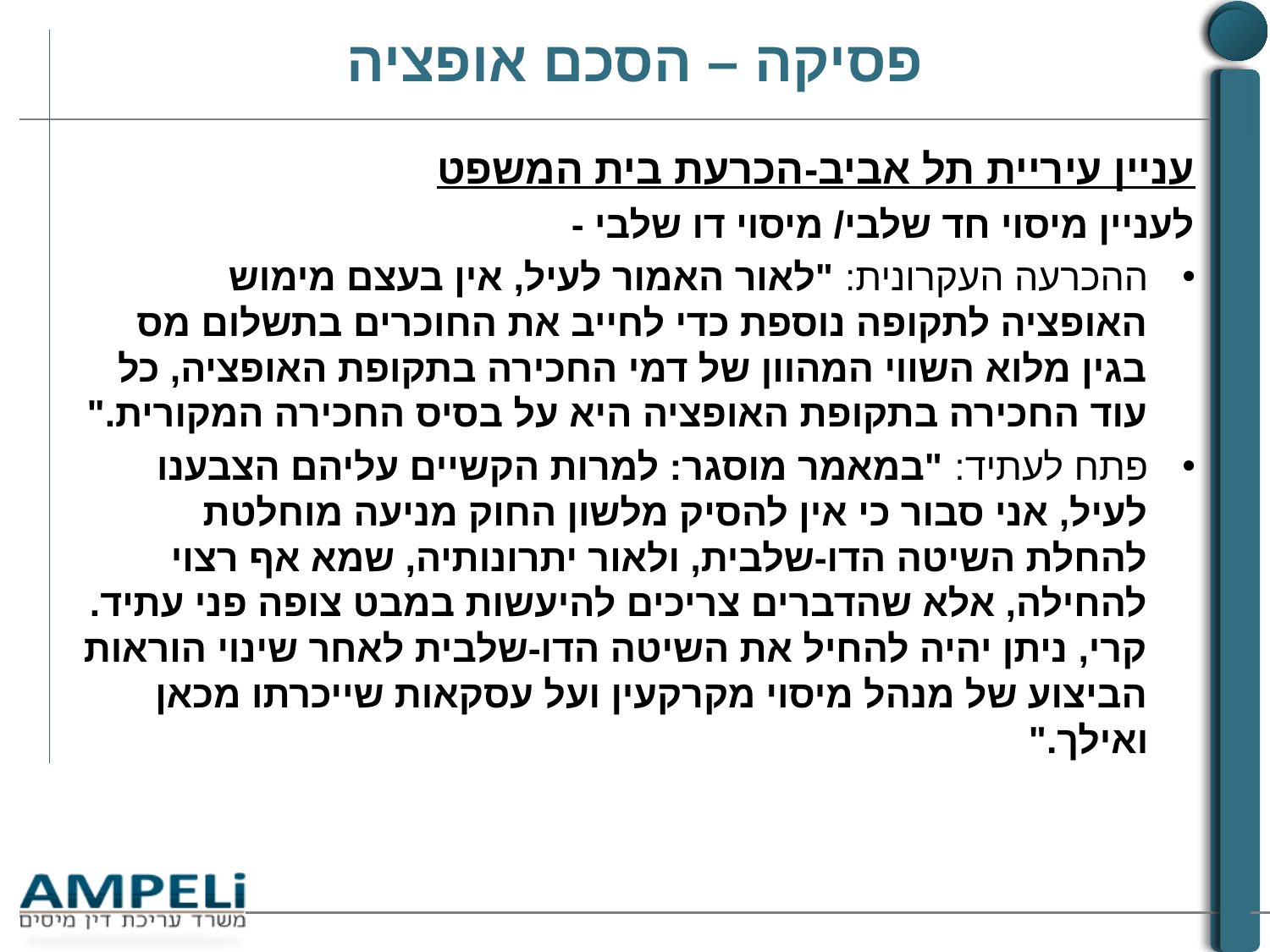

# פסיקה – הסכם אופציה
עניין עיריית תל אביב-הכרעת בית המשפט
לעניין מיסוי חד שלבי/ מיסוי דו שלבי -
ההכרעה העקרונית: "לאור האמור לעיל, אין בעצם מימוש האופציה לתקופה נוספת כדי לחייב את החוכרים בתשלום מס בגין מלוא השווי המהוון של דמי החכירה בתקופת האופציה, כל עוד החכירה בתקופת האופציה היא על בסיס החכירה המקורית."
פתח לעתיד: "במאמר מוסגר: למרות הקשיים עליהם הצבענו לעיל, אני סבור כי אין להסיק מלשון החוק מניעה מוחלטת להחלת השיטה הדו-שלבית, ולאור יתרונותיה, שמא אף רצוי להחילה, אלא שהדברים צריכים להיעשות במבט צופה פני עתיד. קרי, ניתן יהיה להחיל את השיטה הדו-שלבית לאחר שינוי הוראות הביצוע של מנהל מיסוי מקרקעין ועל עסקאות שייכרתו מכאן ואילך."